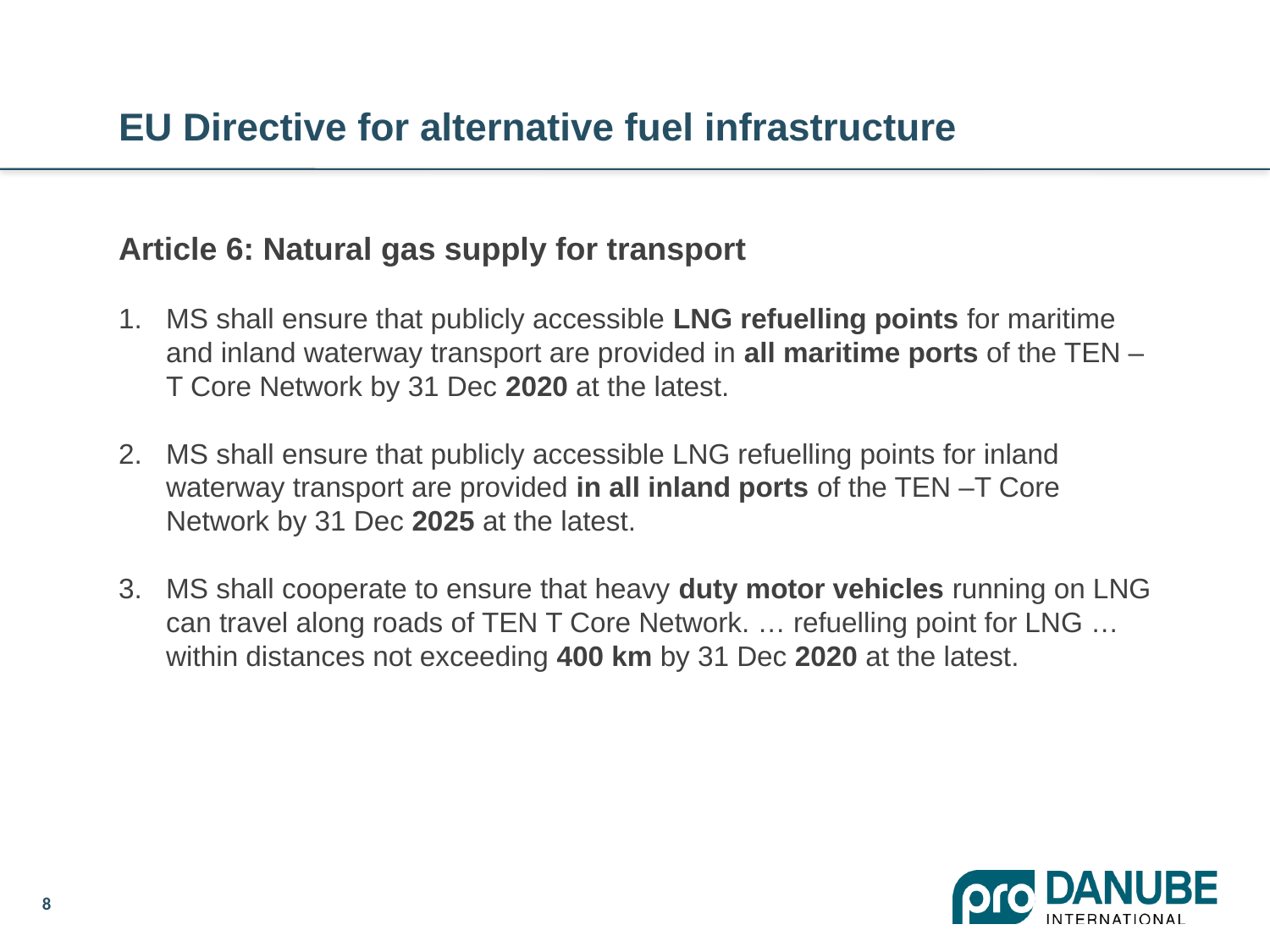

# EU Directive for alternative fuel infrastructure
Article 6: Natural gas supply for transport

MS shall ensure that publicly accessible LNG refuelling points for maritime and inland waterway transport are provided in all maritime ports of the TEN –T Core Network by 31 Dec 2020 at the latest.

MS shall ensure that publicly accessible LNG refuelling points for inland waterway transport are provided in all inland ports of the TEN –T Core Network by 31 Dec 2025 at the latest.

MS shall cooperate to ensure that heavy duty motor vehicles running on LNG can travel along roads of TEN T Core Network. … refuelling point for LNG … within distances not exceeding 400 km by 31 Dec 2020 at the latest.